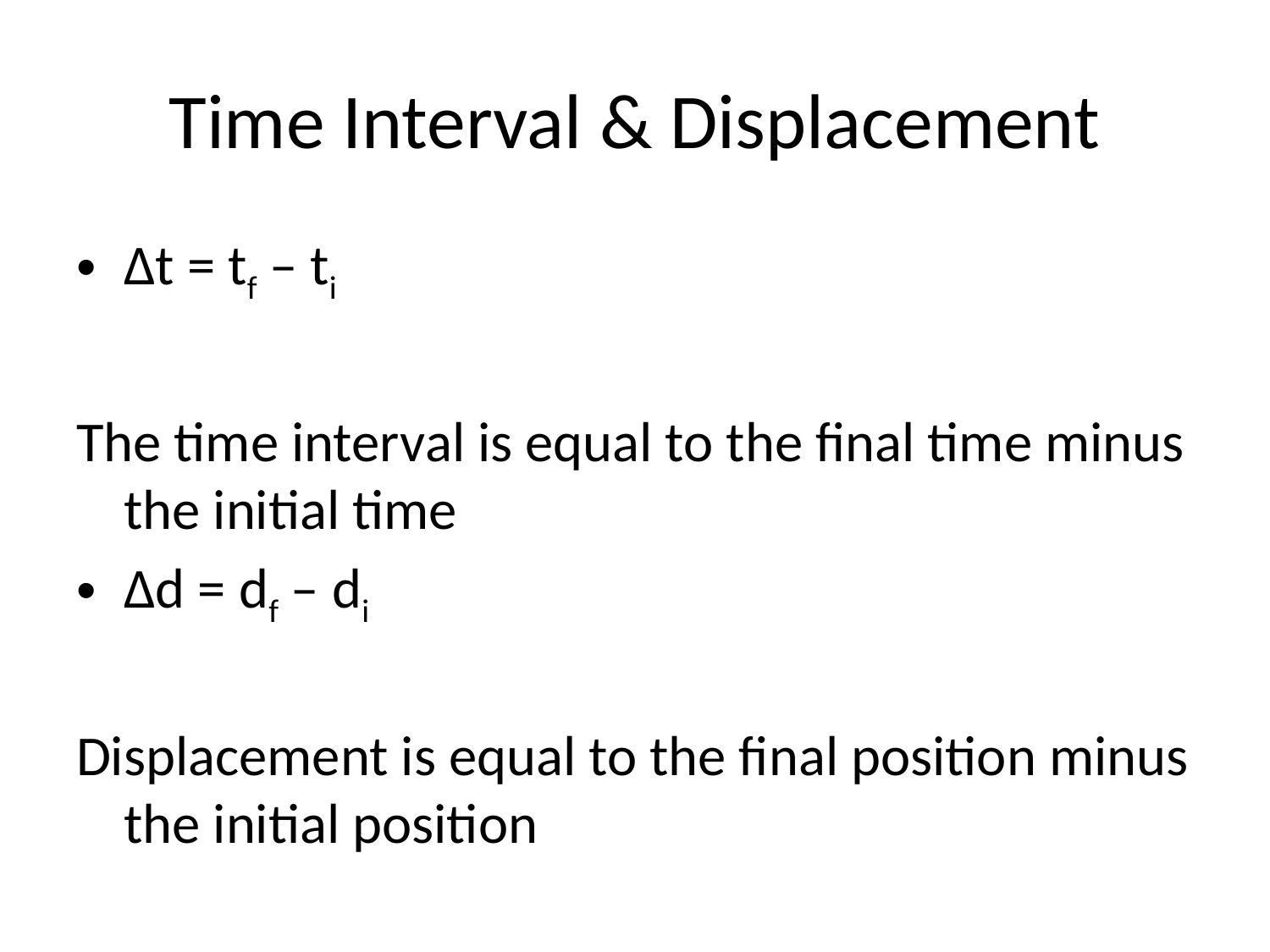

# Time Interval & Displacement
∆t = tf – ti

The time interval is equal to the final time minus the initial time
∆d = df – di

Displacement is equal to the final position minus the initial position